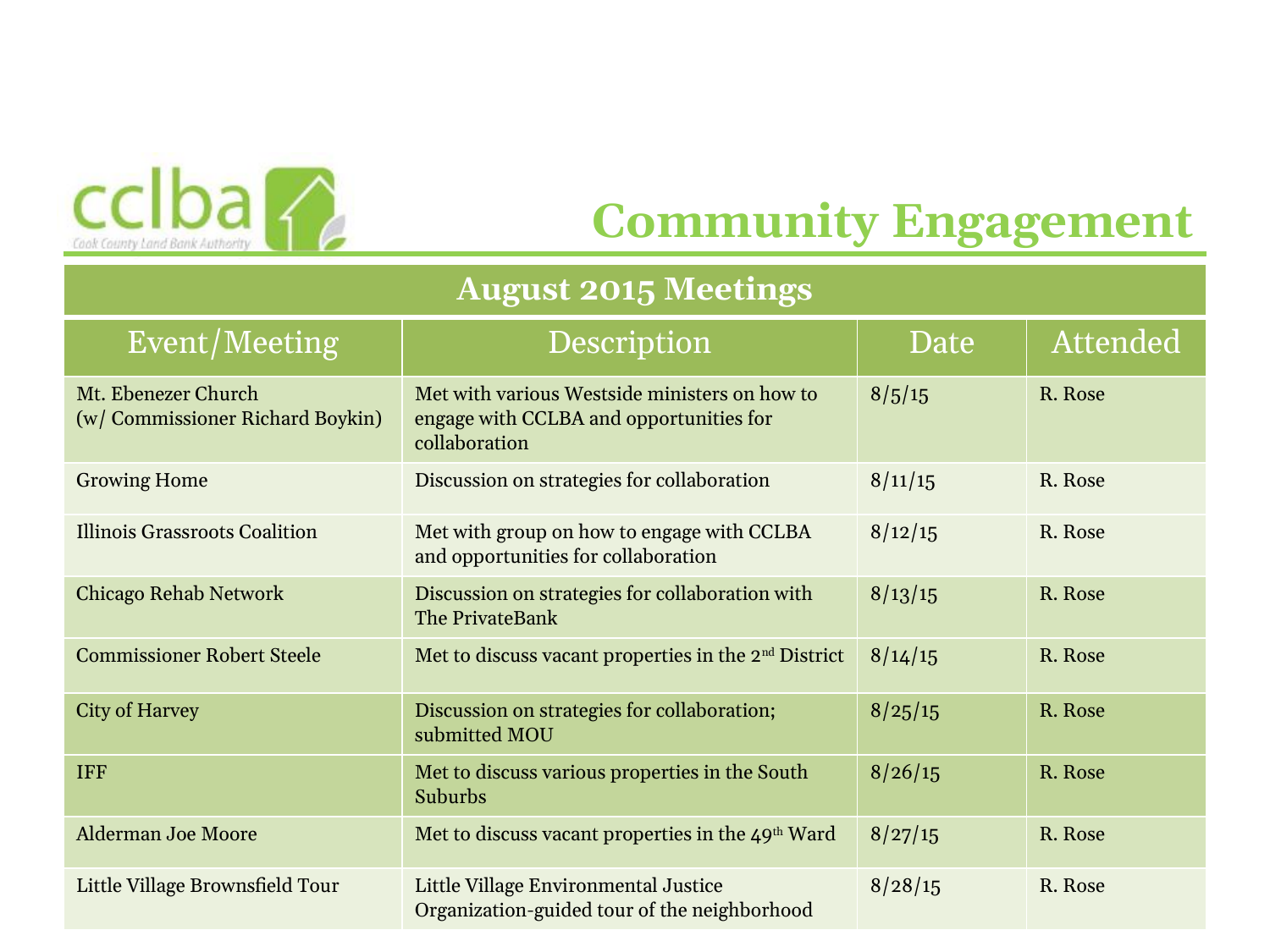

# Community Engagement
| August 2015 Meetings |  |  |  |
| --- | --- | --- | --- |
| Event/Meeting | Description | Date | Attended |
| Mt. Ebenezer Church (w/ Commissioner Richard Boykin) | Met with various Westside ministers on how to engage with CCLBA and opportunities for collaboration | 8/5/15 | R. Rose |
| Growing Home | Discussion on strategies for collaboration | 8/11/15 | R. Rose |
| Illinois Grassroots Coalition | Met with group on how to engage with CCLBA and opportunities for collaboration | 8/12/15 | R. Rose |
| Chicago Rehab Network | Discussion on strategies for collaboration with The PrivateBank | 8/13/15 | R. Rose |
| Commissioner Robert Steele | Met to discuss vacant properties in the 2nd District | 8/14/15 | R. Rose |
| City of Harvey | Discussion on strategies for collaboration; submitted MOU | 8/25/15 | R. Rose |
| IFF | Met to discuss various properties in the South Suburbs | 8/26/15 | R. Rose |
| Alderman Joe Moore | Met to discuss vacant properties in the 49th Ward | 8/27/15 | R. Rose |
| Little Village Brownsfield Tour | Little Village Environmental Justice Organization-guided tour of the neighborhood | 8/28/15 | R. Rose |
8